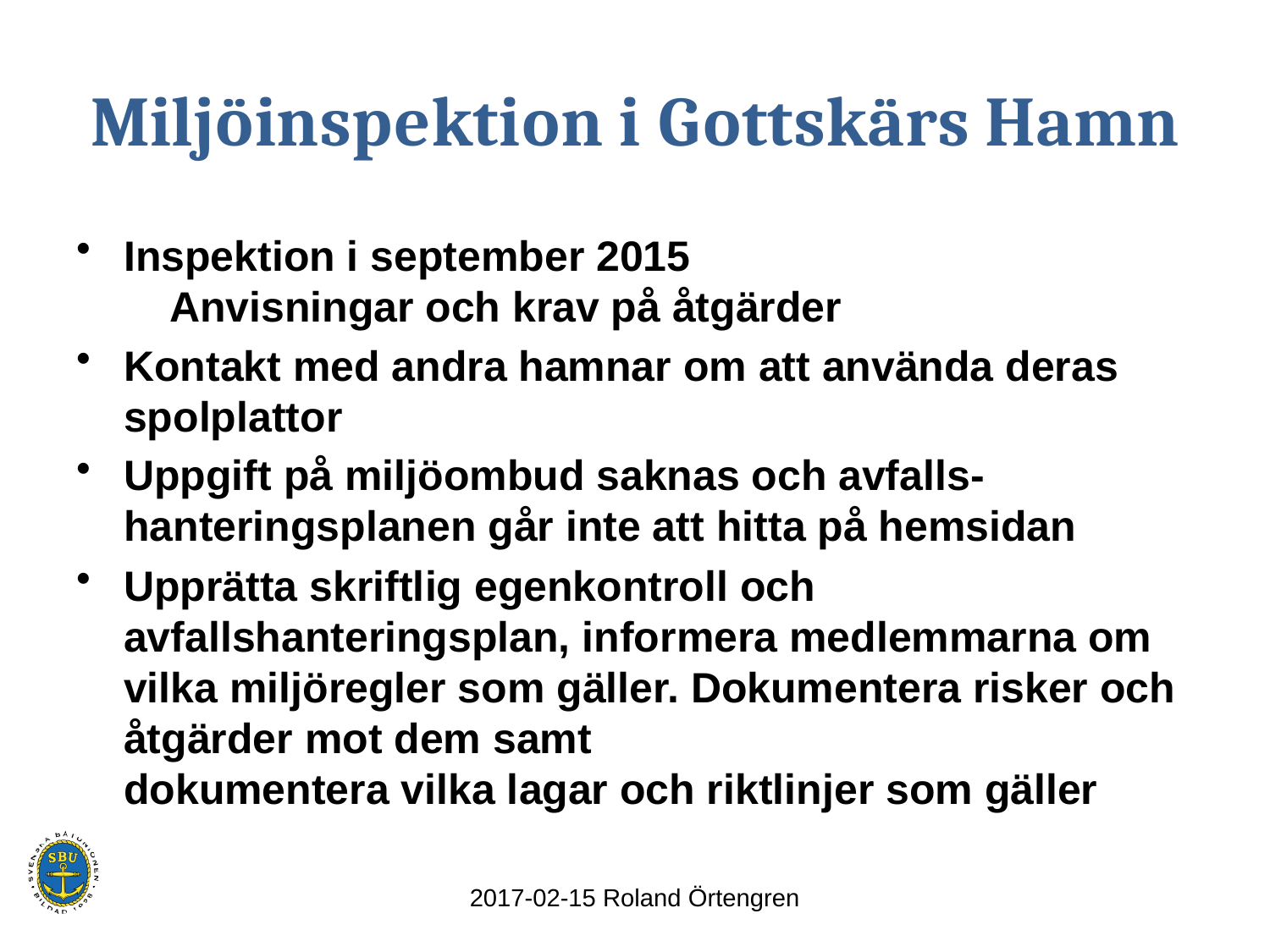

# Miljöinspektion i Gottskärs Hamn
Inspektion i september 2015
    Anvisningar och krav på åtgärder
Kontakt med andra hamnar om att använda deras spolplattor
Uppgift på miljöombud saknas och avfalls-hanteringsplanen går inte att hitta på hemsidan
Upprätta skriftlig egenkontroll och avfallshanteringsplan, informera medlemmarna om vilka miljöregler som gäller. Dokumentera risker och åtgärder mot dem samt
dokumentera vilka lagar och riktlinjer som gäller

2017-02-15 Roland Örtengren